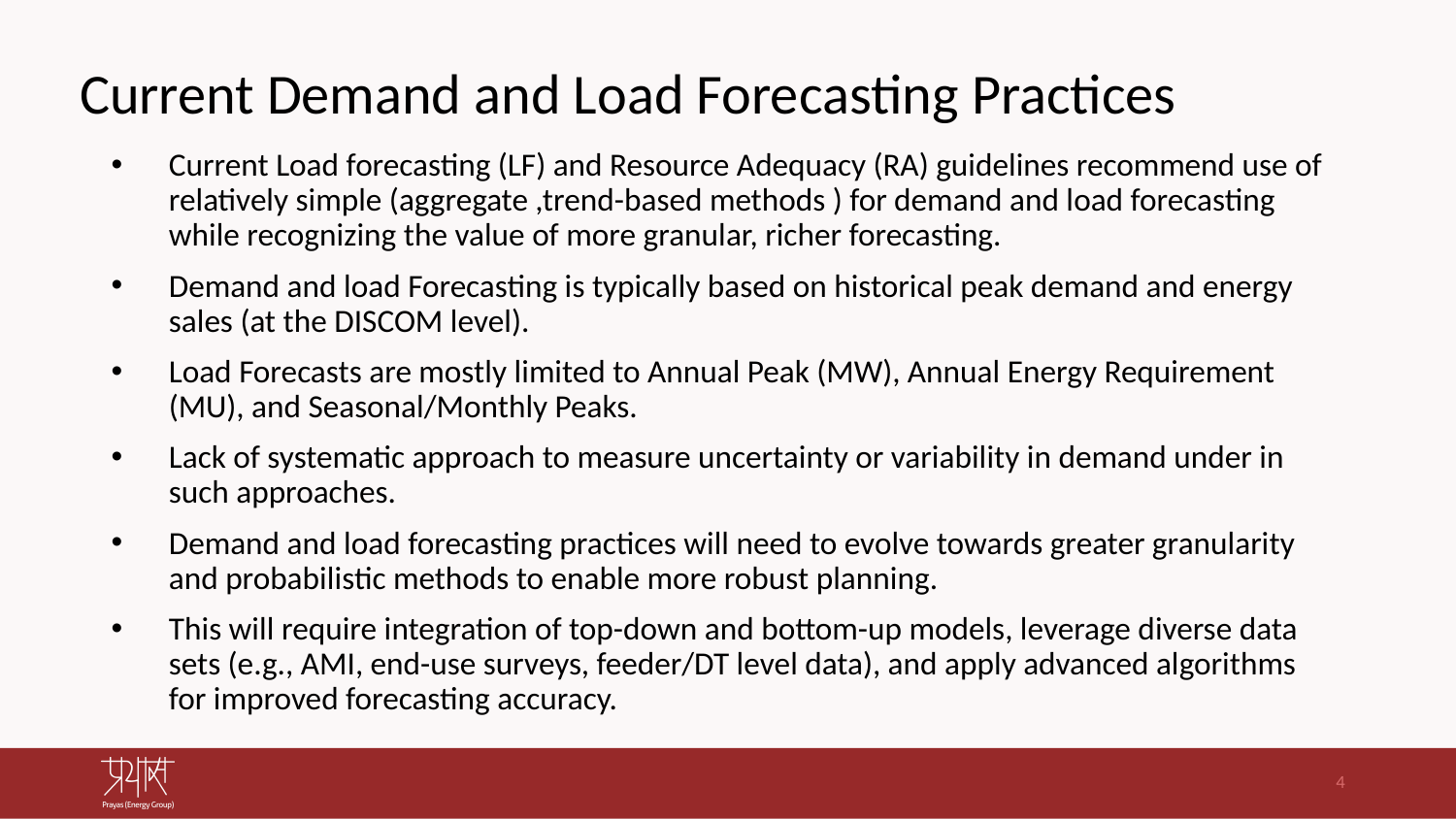

# Current Demand and Load Forecasting Practices
Current Load forecasting (LF) and Resource Adequacy (RA) guidelines recommend use of relatively simple (aggregate ,trend-based methods ) for demand and load forecasting while recognizing the value of more granular, richer forecasting.
Demand and load Forecasting is typically based on historical peak demand and energy sales (at the DISCOM level).
Load Forecasts are mostly limited to Annual Peak (MW), Annual Energy Requirement (MU), and Seasonal/Monthly Peaks.
Lack of systematic approach to measure uncertainty or variability in demand under in such approaches.
Demand and load forecasting practices will need to evolve towards greater granularity and probabilistic methods to enable more robust planning.
This will require integration of top-down and bottom-up models, leverage diverse data sets (e.g., AMI, end-use surveys, feeder/DT level data), and apply advanced algorithms for improved forecasting accuracy.
4